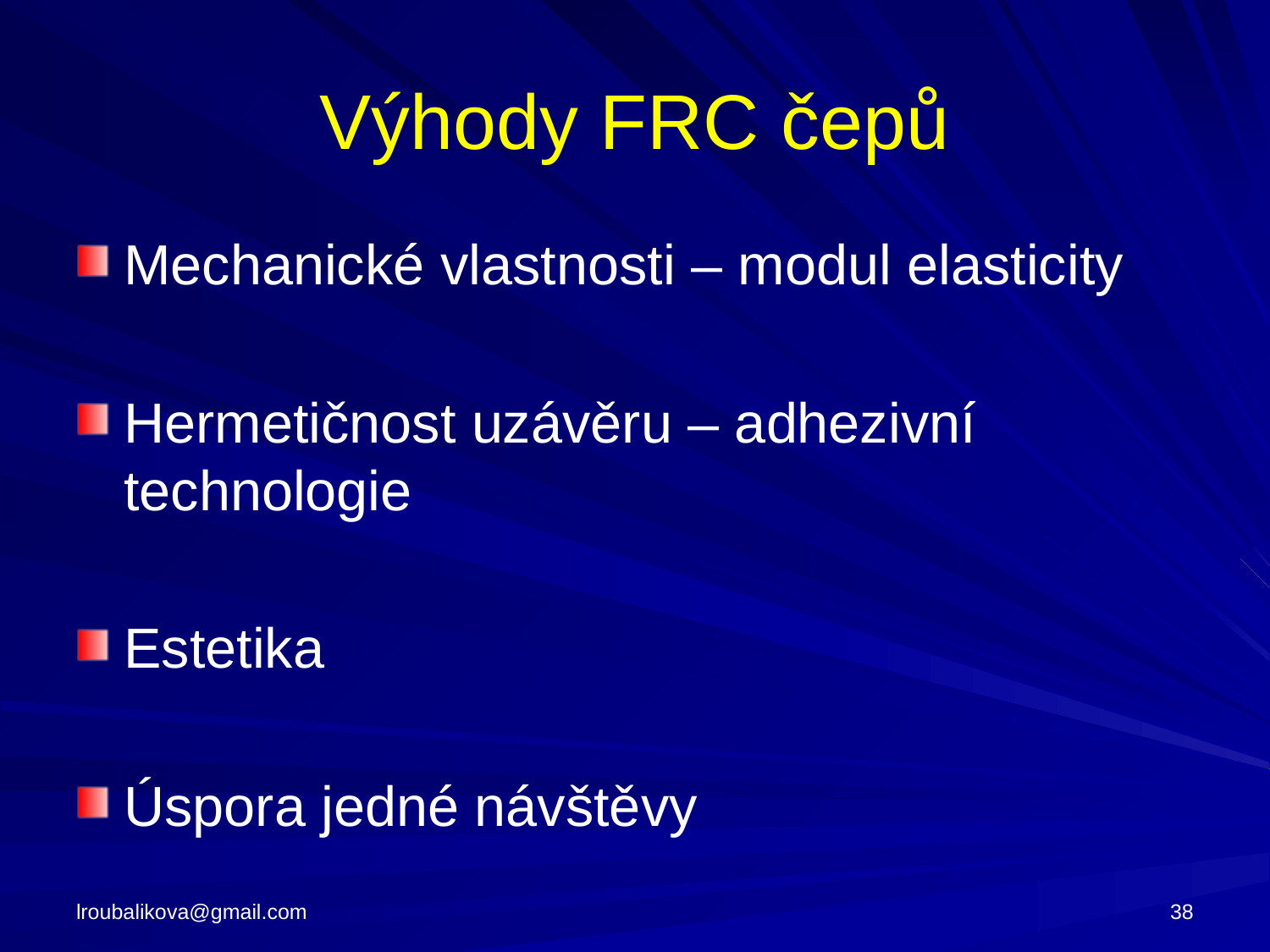

# Výhody FRC čepů
Mechanické vlastnosti – modul elasticity

Hermetičnost uzávěru – adhezivní technologie

Estetika

Úspora jedné návštěvy
lroubalikova@gmail.com
38